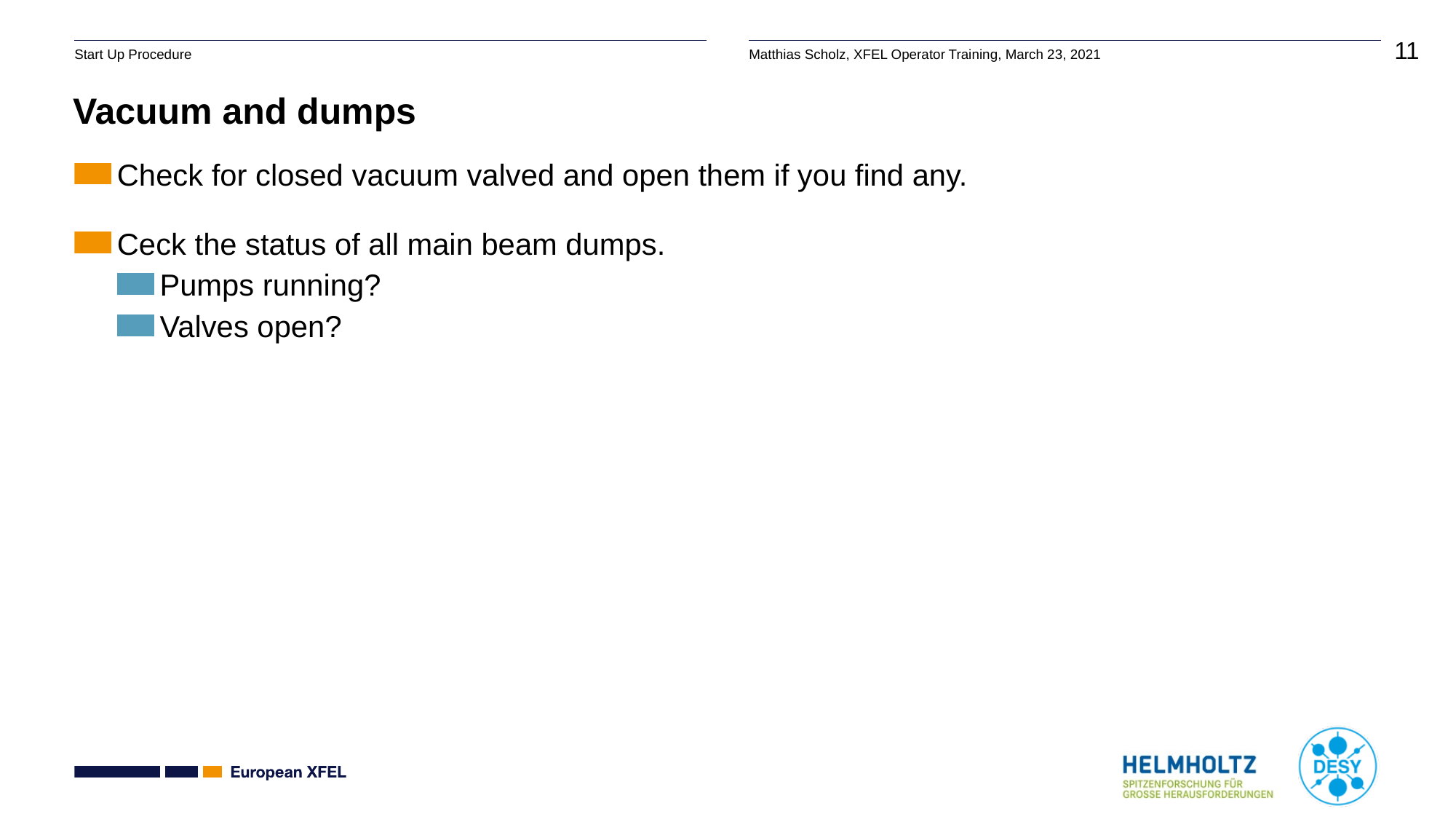

# Vacuum and dumps
Check for closed vacuum valved and open them if you find any.
Ceck the status of all main beam dumps.
Pumps running?
Valves open?